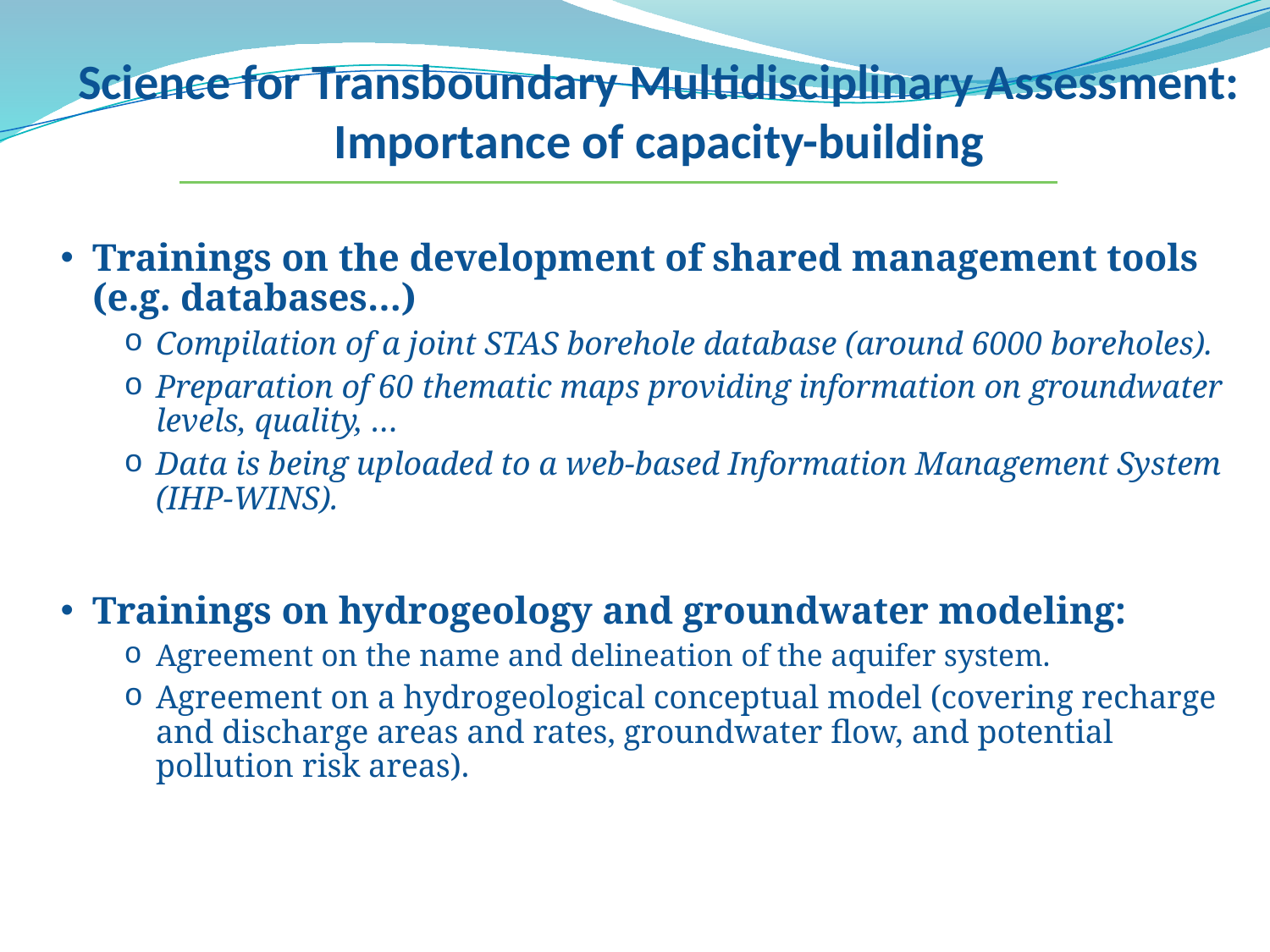

Science for Transboundary Multidisciplinary Assessment: Importance of capacity-building
Trainings on the development of shared management tools (e.g. databases…)
Compilation of a joint STAS borehole database (around 6000 boreholes).
Preparation of 60 thematic maps providing information on groundwater levels, quality, …
Data is being uploaded to a web-based Information Management System (IHP-WINS).

Trainings on hydrogeology and groundwater modeling:
Agreement on the name and delineation of the aquifer system.
Agreement on a hydrogeological conceptual model (covering recharge and discharge areas and rates, groundwater flow, and potential pollution risk areas).